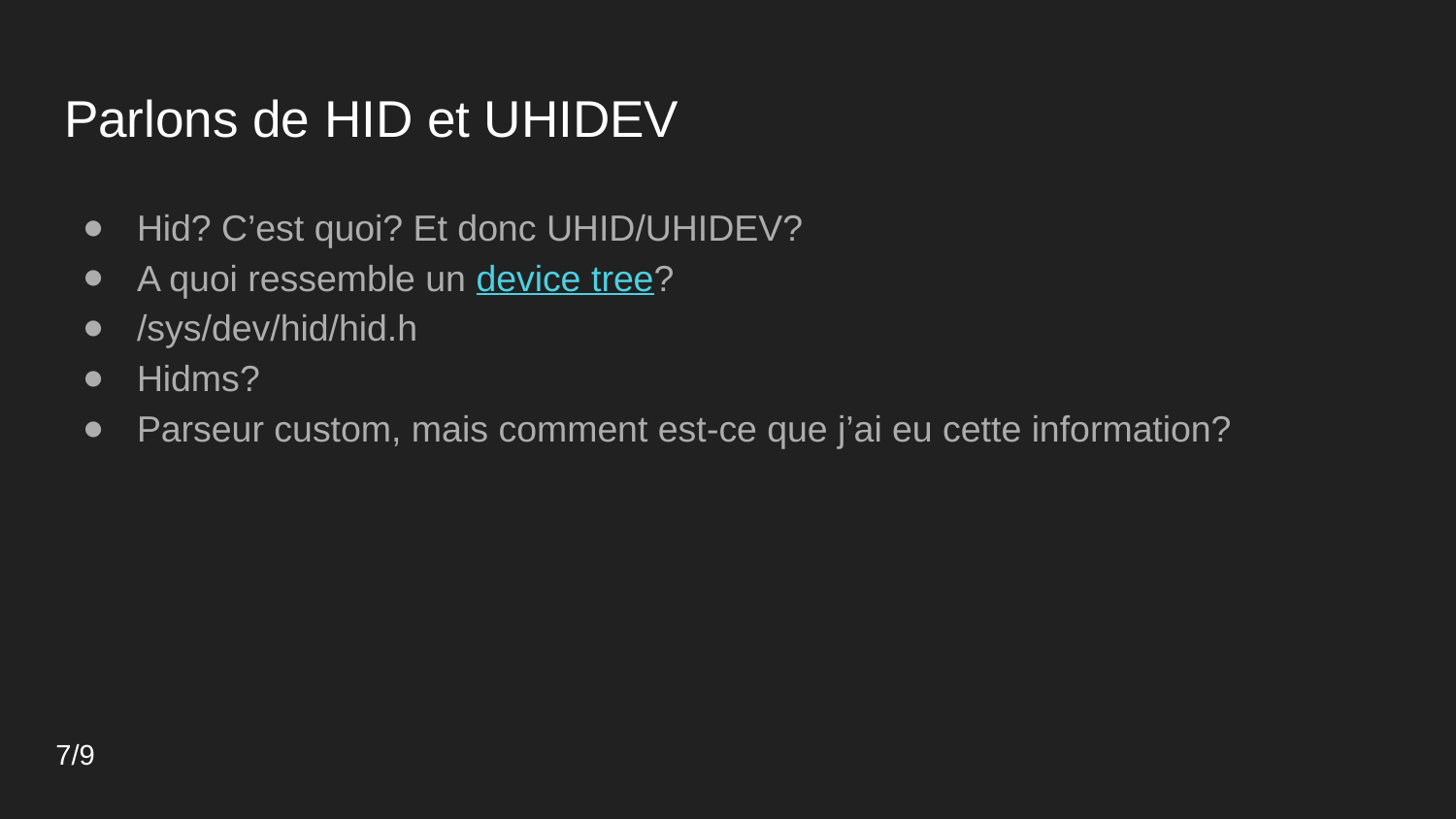

# Parlons de HID et UHIDEV
Hid? C’est quoi? Et donc UHID/UHIDEV?
A quoi ressemble un device tree?
/sys/dev/hid/hid.h
Hidms?
Parseur custom, mais comment est-ce que j’ai eu cette information?
7/9